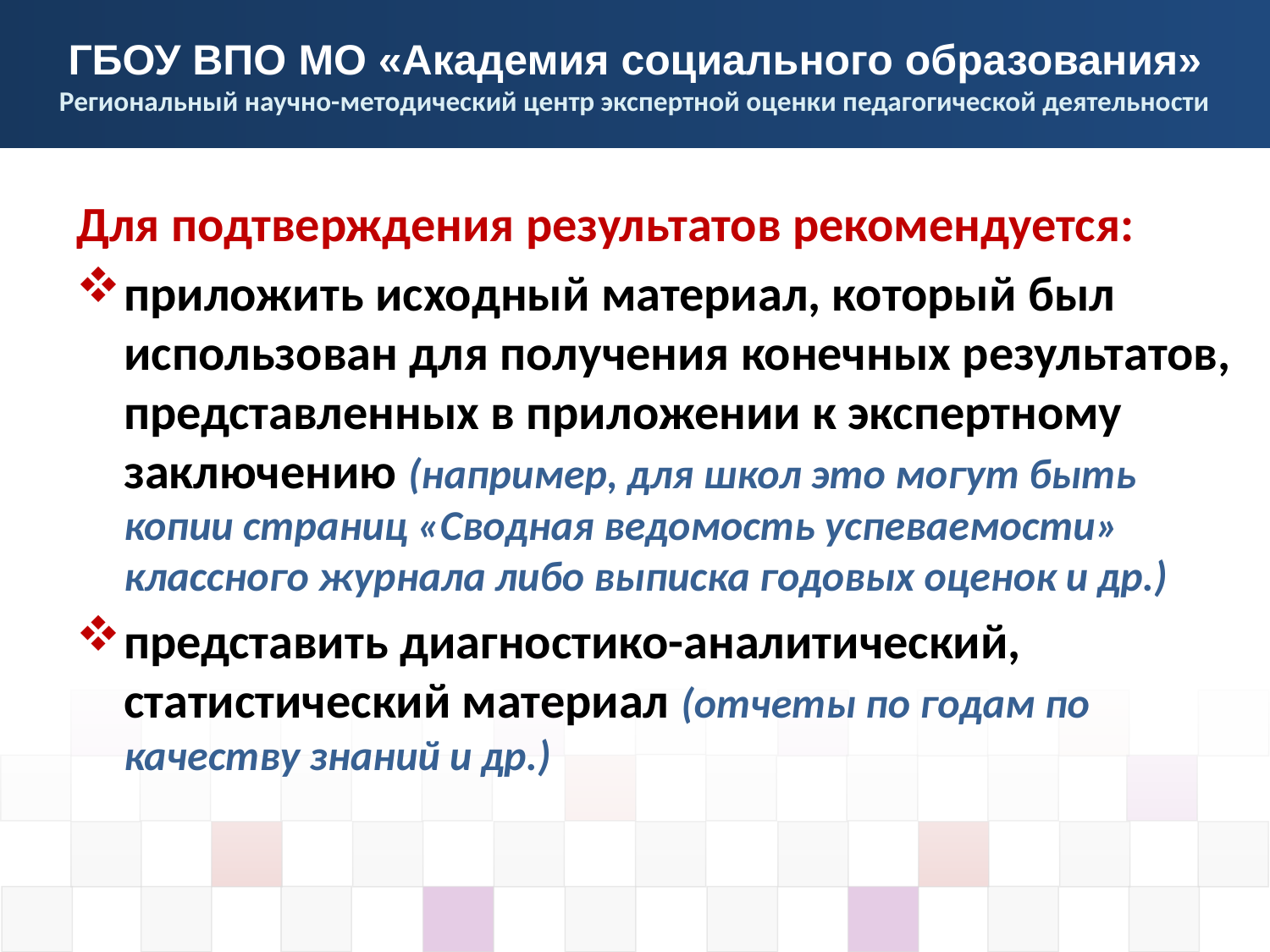

Для подтверждения результатов рекомендуется:
приложить исходный материал, который был использован для получения конечных результатов, представленных в приложении к экспертному заключению (например, для школ это могут быть копии страниц «Сводная ведомость успеваемости» классного журнала либо выписка годовых оценок и др.)
представить диагностико-аналитический, статистический материал (отчеты по годам по качеству знаний и др.)